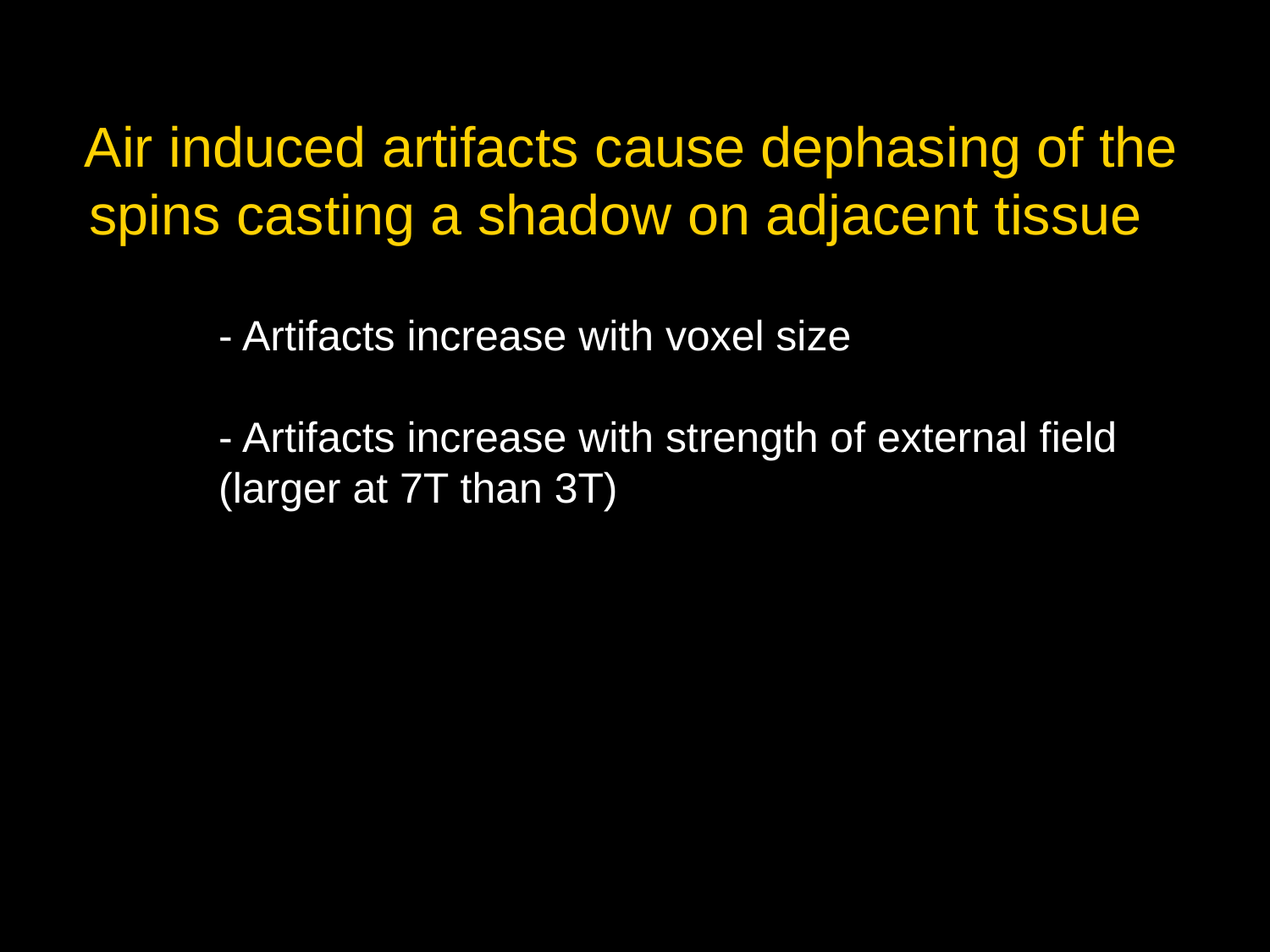

# Air induced artifacts cause dephasing of the spins casting a shadow on adjacent tissue
- Artifacts increase with voxel size

- Artifacts increase with strength of external field
(larger at 7T than 3T)